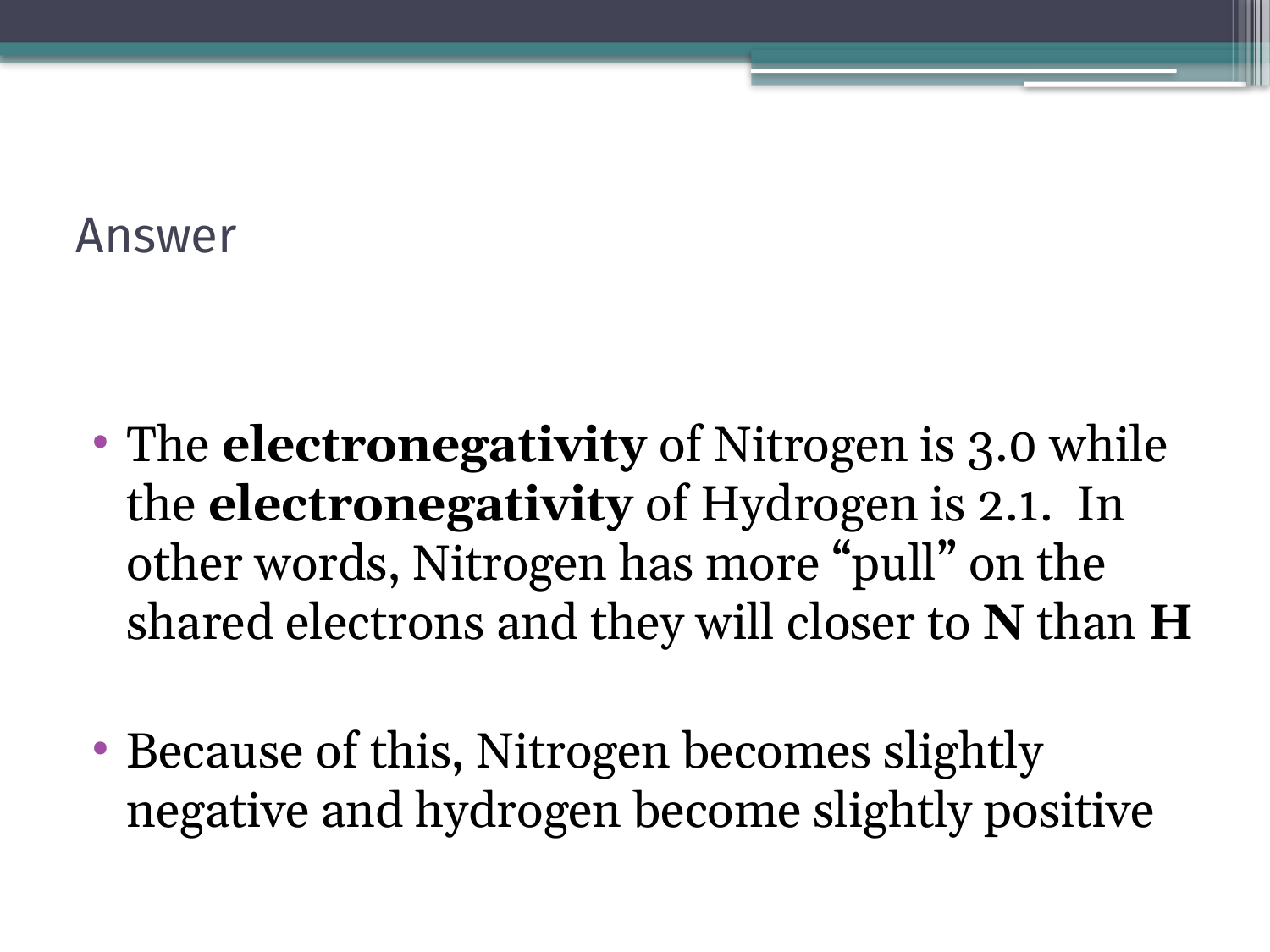

# Answer
The electronegativity of Nitrogen is 3.0 while the electronegativity of Hydrogen is 2.1.  In other words, Nitrogen has more “pull” on the shared electrons and they will closer to N than H

Because of this, Nitrogen becomes slightly negative and hydrogen become slightly positive